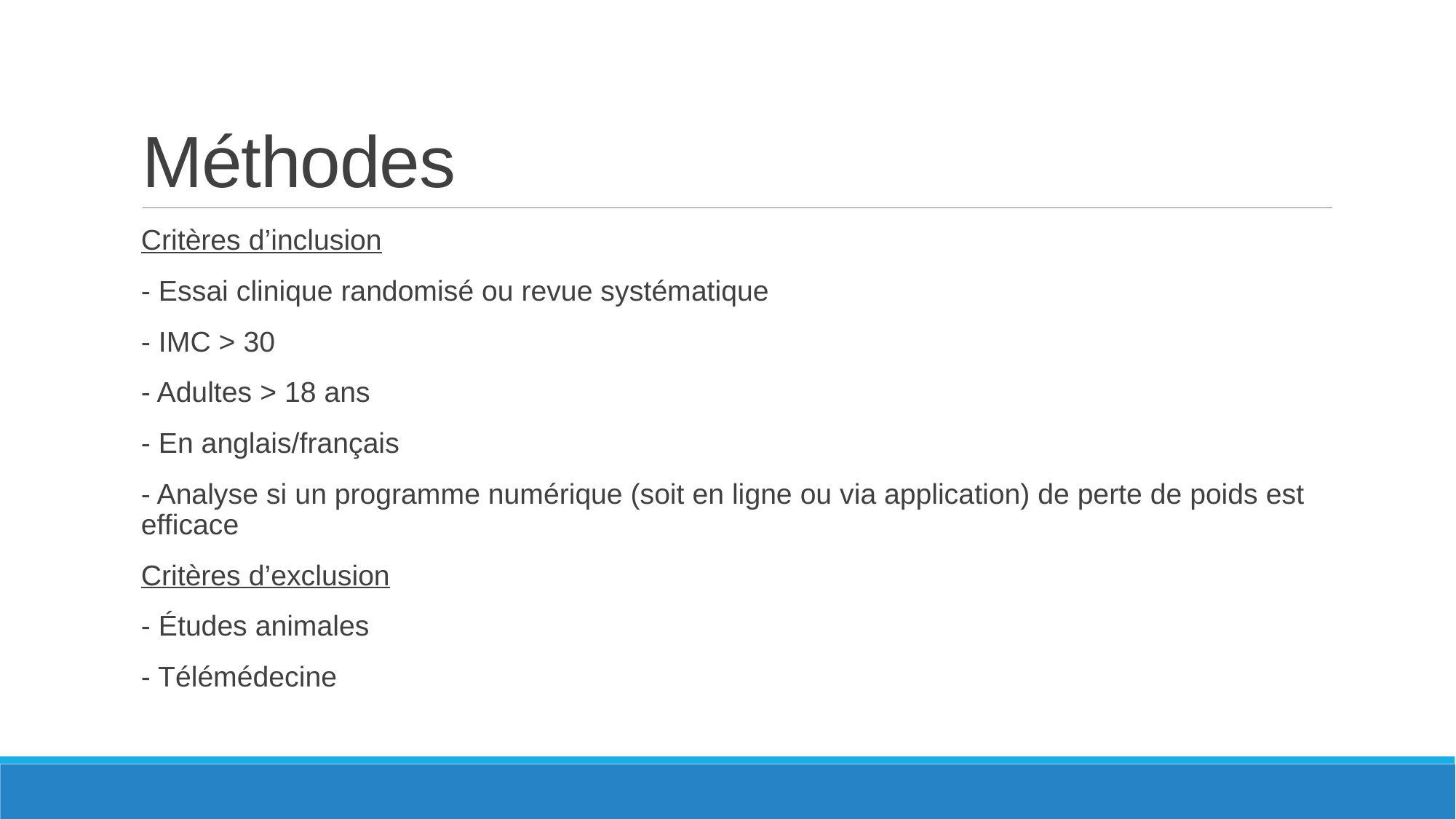

# Méthodes
Critères d’inclusion
- Essai clinique randomisé ou revue systématique
- IMC > 30
- Adultes > 18 ans
- En anglais/français
- Analyse si un programme numérique (soit en ligne ou via application) de perte de poids est efficace
Critères d’exclusion
- Études animales
- Télémédecine